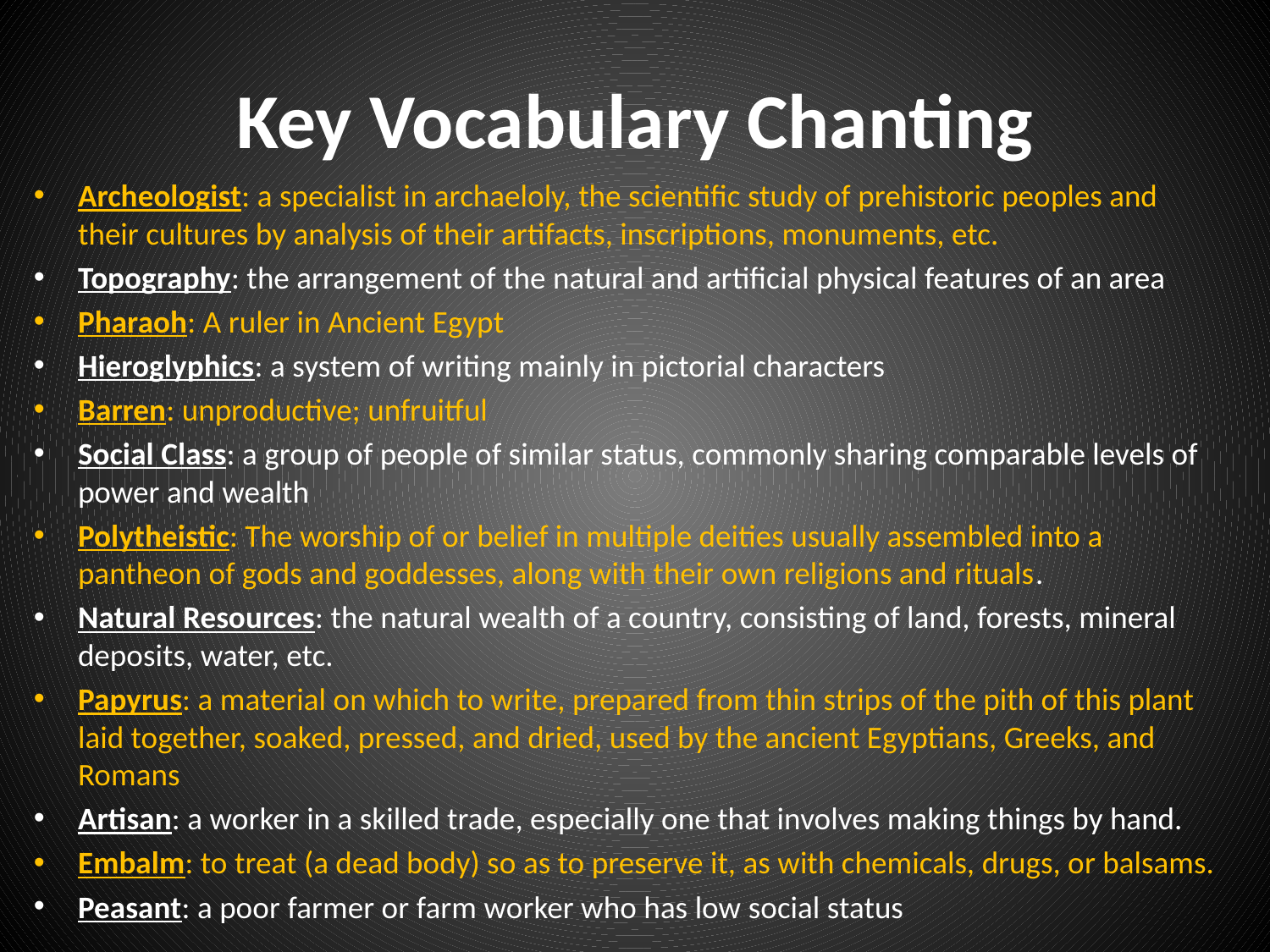

# Key Vocabulary Chanting
Archeologist: a specialist in archaeloly, the scientific study of prehistoric peoples and their cultures by analysis of their artifacts, inscriptions, monuments, etc.
Topography: the arrangement of the natural and artificial physical features of an area
Pharaoh: A ruler in Ancient Egypt
Hieroglyphics: a system of writing mainly in pictorial characters
Barren: unproductive; unfruitful
Social Class: a group of people of similar status, commonly sharing comparable levels of power and wealth
Polytheistic: The worship of or belief in multiple deities usually assembled into a pantheon of gods and goddesses, along with their own religions and rituals.
Natural Resources: the natural wealth of a country, consisting of land, forests, mineral deposits, water, etc.
Papyrus: a material on which to write, prepared from thin strips of the pith of this plant laid together, soaked, pressed, and dried, used by the ancient Egyptians, Greeks, and Romans
Artisan: a worker in a skilled trade, especially one that involves making things by hand.
Embalm: to treat (a dead body) so as to preserve it, as with chemicals, drugs, or balsams.
Peasant: a poor farmer or farm worker who has low social status